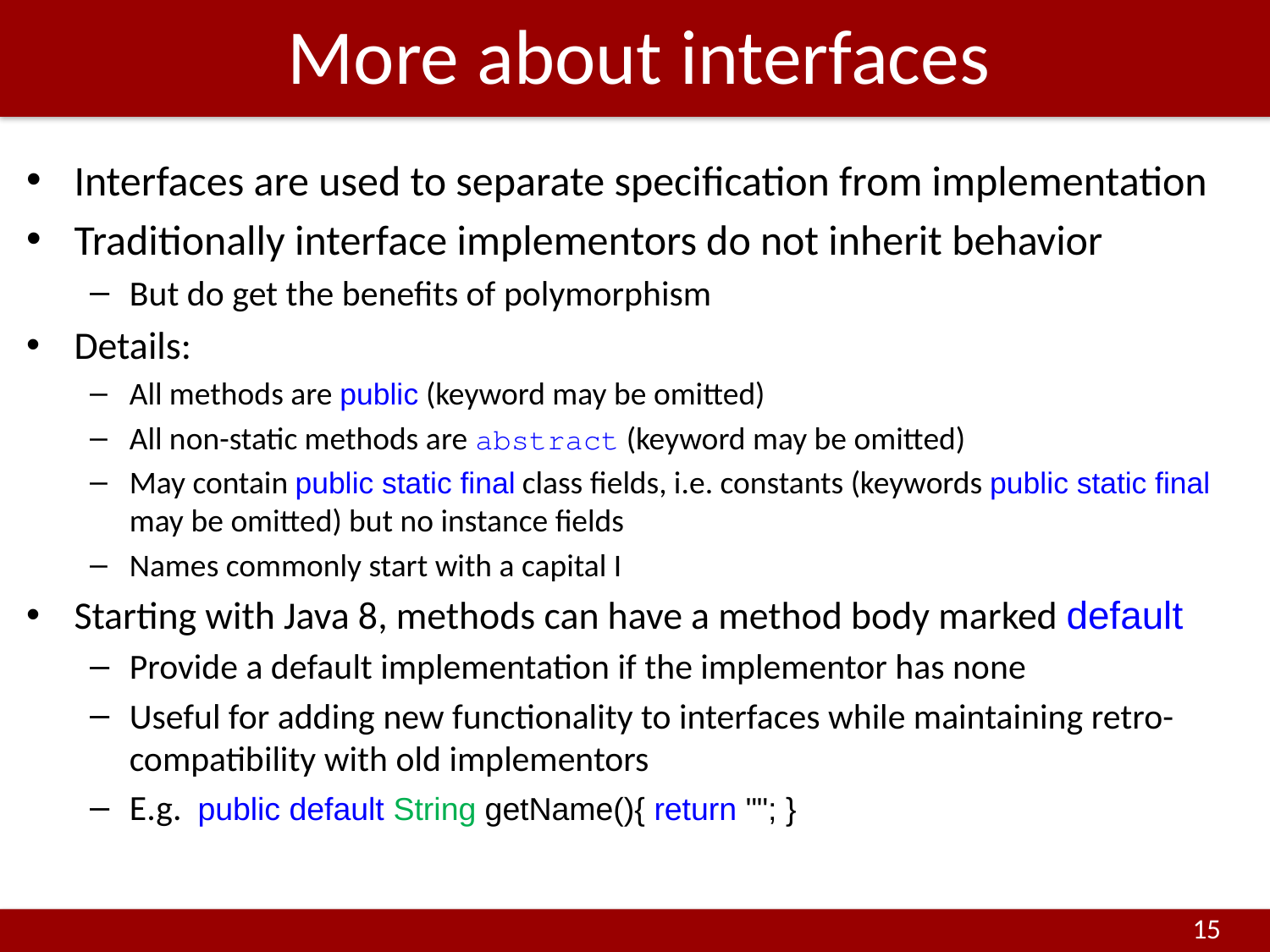

# More about interfaces
Interfaces are used to separate specification from implementation
Traditionally interface implementors do not inherit behavior
But do get the benefits of polymorphism
Details:
All methods are public (keyword may be omitted)
All non-static methods are abstract (keyword may be omitted)
May contain public static final class fields, i.e. constants (keywords public static final may be omitted) but no instance fields
Names commonly start with a capital I
Starting with Java 8, methods can have a method body marked default
Provide a default implementation if the implementor has none
Useful for adding new functionality to interfaces while maintaining retro-compatibility with old implementors
E.g.  public default String getName(){ return ""; }